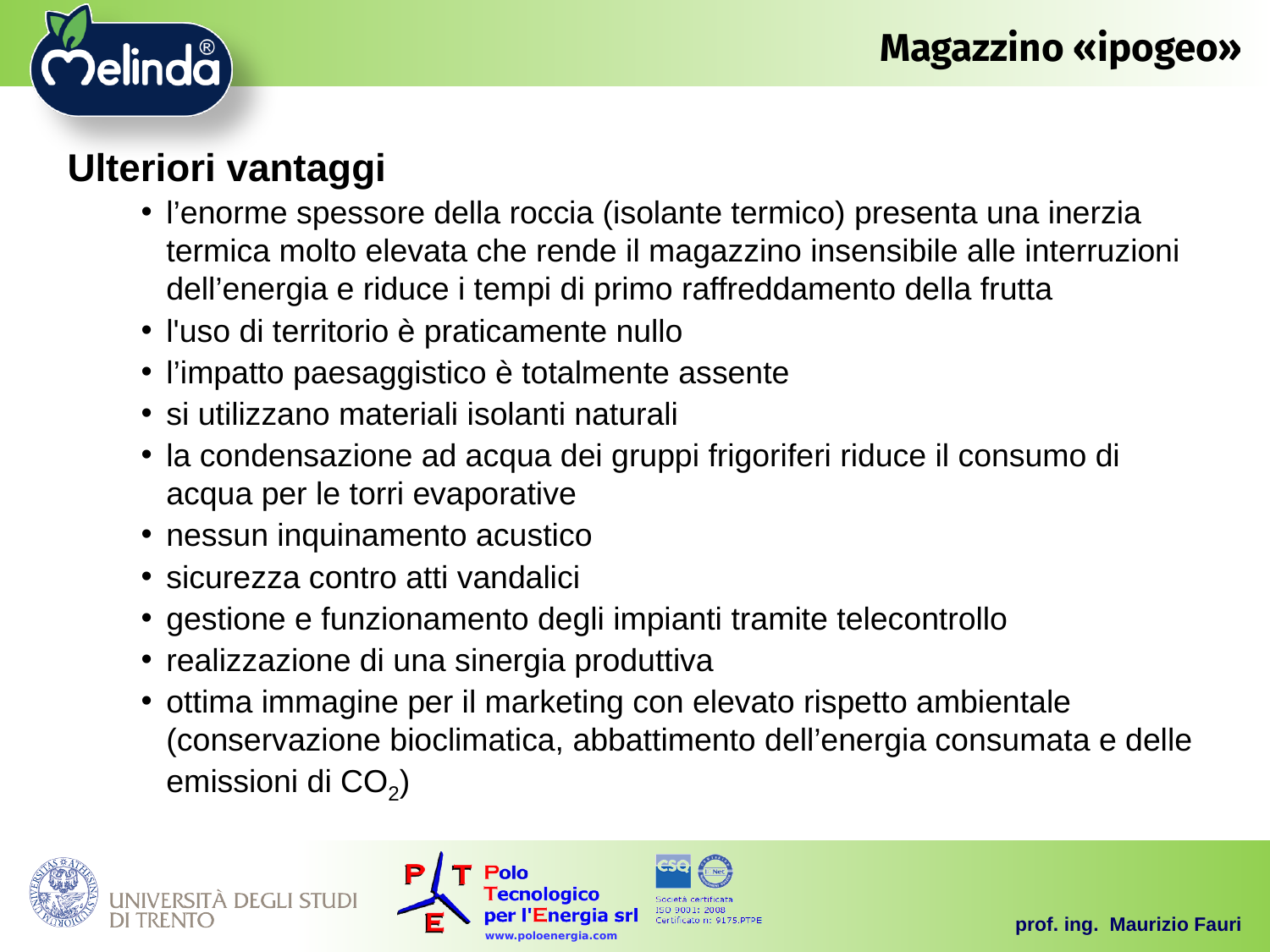

Magazzino «ipogeo»
Ulteriori vantaggi
l’enorme spessore della roccia (isolante termico) presenta una inerzia termica molto elevata che rende il magazzino insensibile alle interruzioni dell’energia e riduce i tempi di primo raffreddamento della frutta
l'uso di territorio è praticamente nullo
l’impatto paesaggistico è totalmente assente
si utilizzano materiali isolanti naturali
la condensazione ad acqua dei gruppi frigoriferi riduce il consumo di acqua per le torri evaporative
nessun inquinamento acustico
sicurezza contro atti vandalici
gestione e funzionamento degli impianti tramite telecontrollo
realizzazione di una sinergia produttiva
ottima immagine per il marketing con elevato rispetto ambientale (conservazione bioclimatica, abbattimento dell’energia consumata e delle emissioni di CO2)